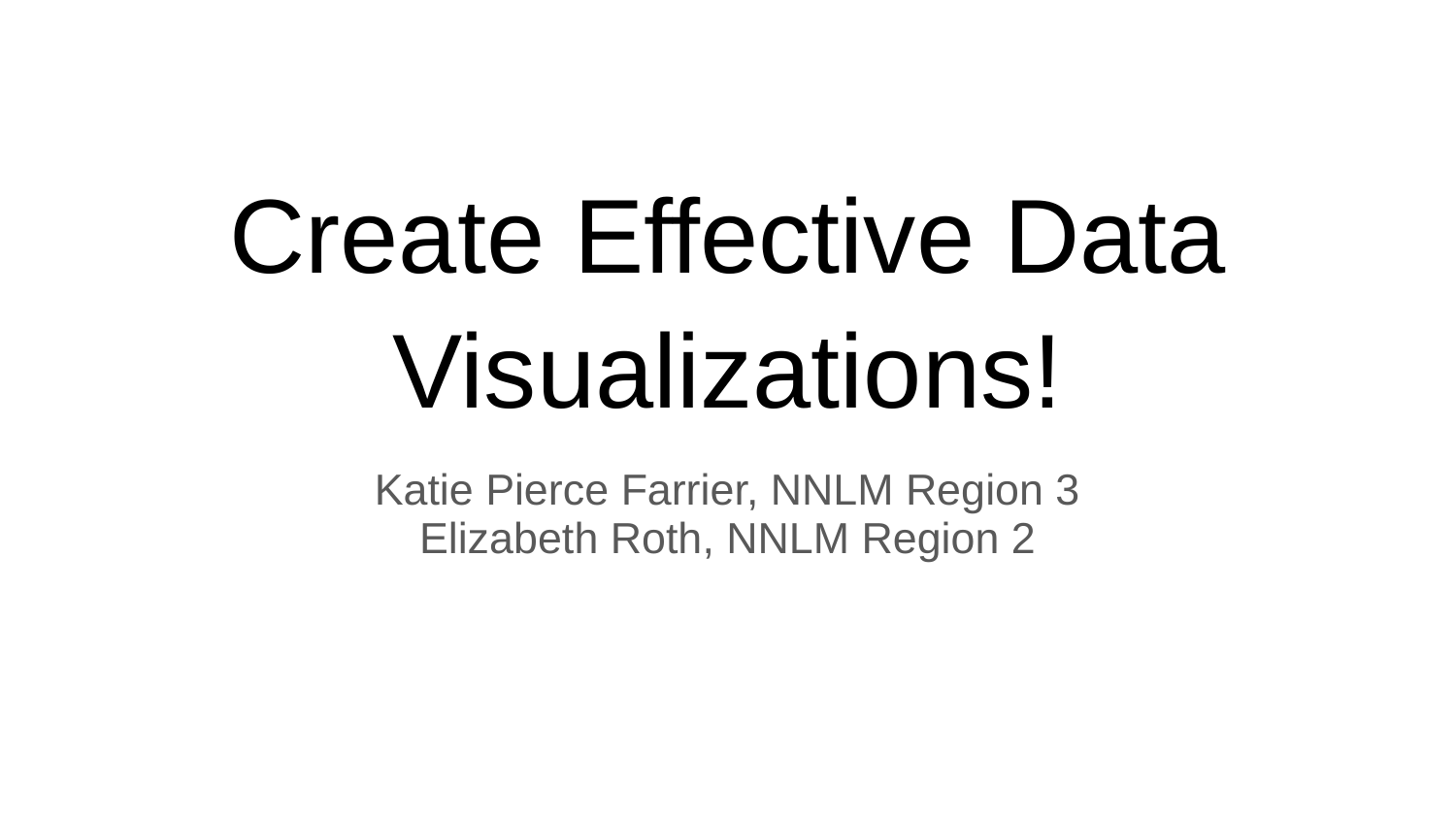

# Create Effective Data Visualizations!
Katie Pierce Farrier, NNLM Region 3
Elizabeth Roth, NNLM Region 2